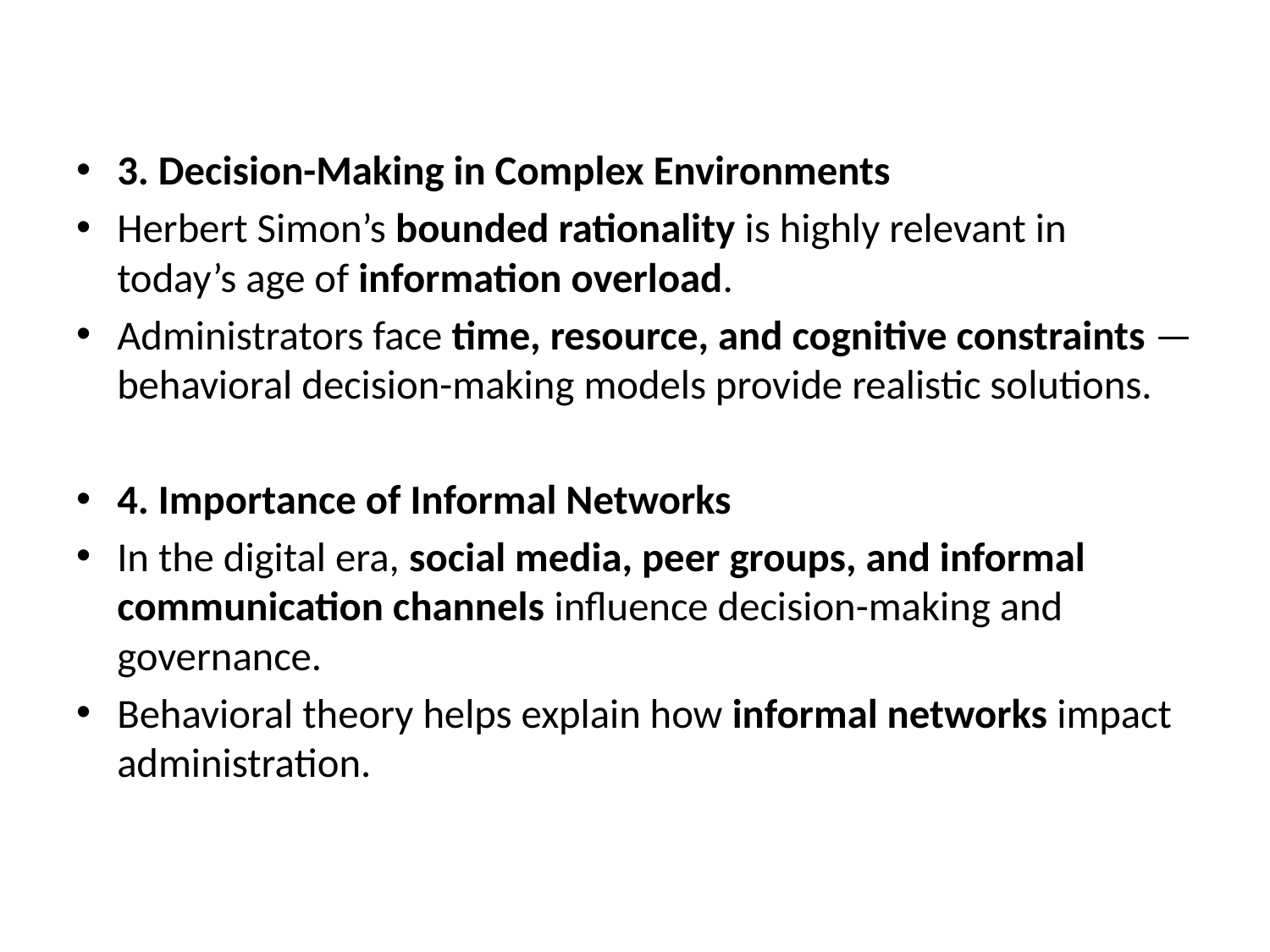

#
3. Decision-Making in Complex Environments
Herbert Simon’s bounded rationality is highly relevant in today’s age of information overload.
Administrators face time, resource, and cognitive constraints — behavioral decision-making models provide realistic solutions.

4. Importance of Informal Networks
In the digital era, social media, peer groups, and informal communication channels influence decision-making and governance.
Behavioral theory helps explain how informal networks impact administration.